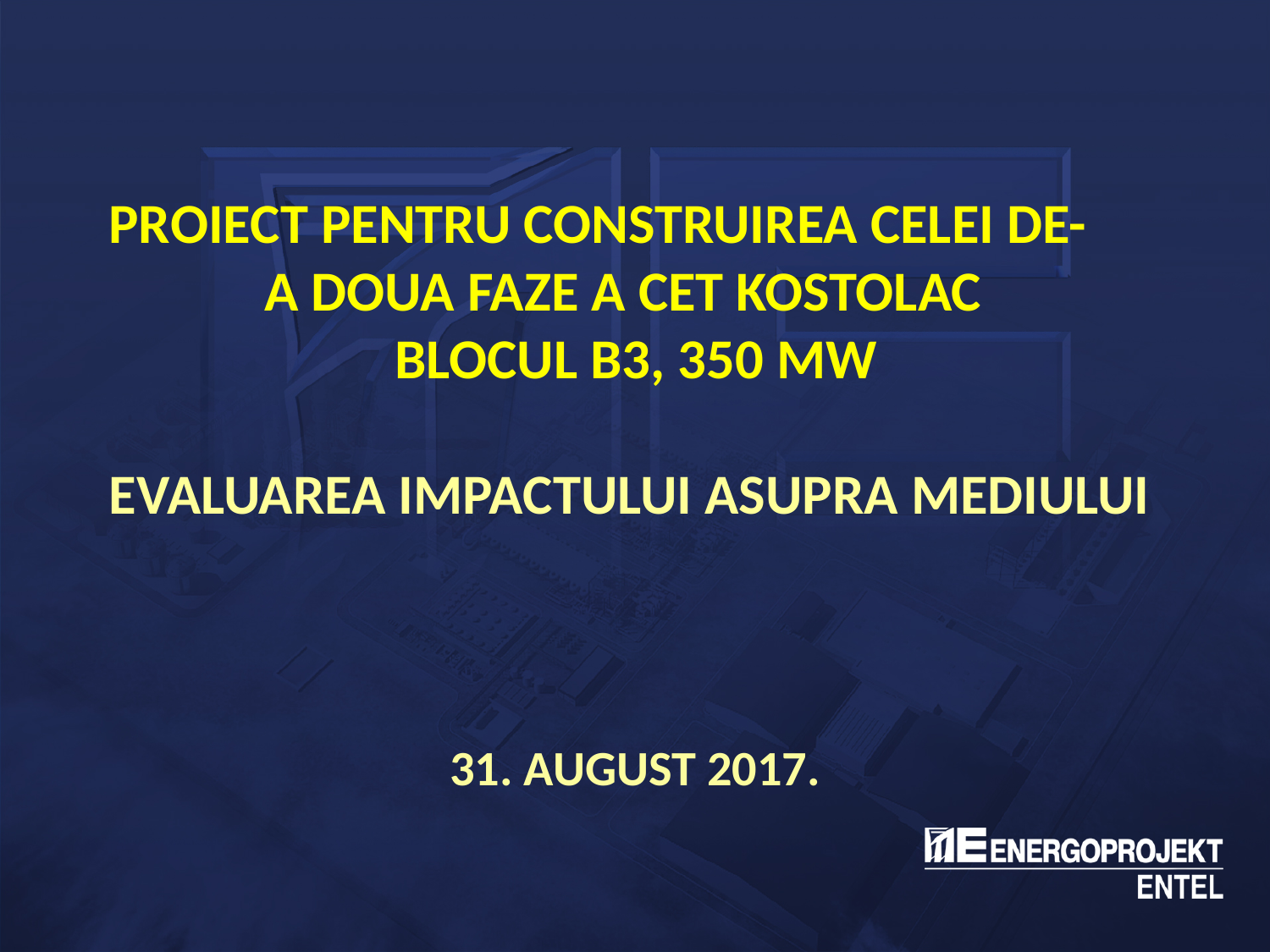

# PROIECT PENTRU CONSTRUIREA CELEI DE-      A DOUA FAZE A CET KOSTOLAC BLOCUL B3, 350 MW EVALUAREA IMPACTULUI ASUPRA MEDIULUI
31. AUGUST 2017.